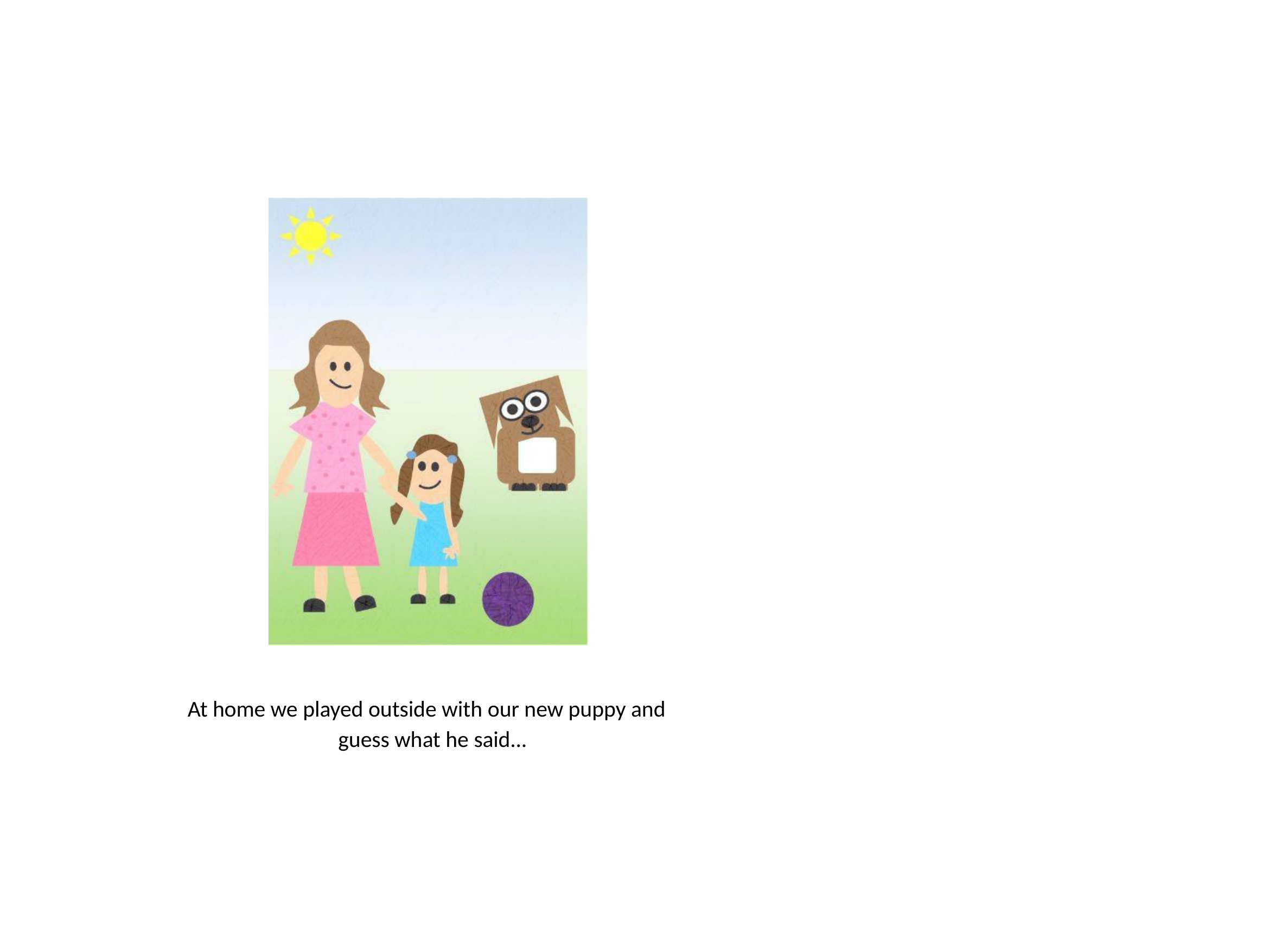

At home we played outside with our new puppy and  guess what he said...